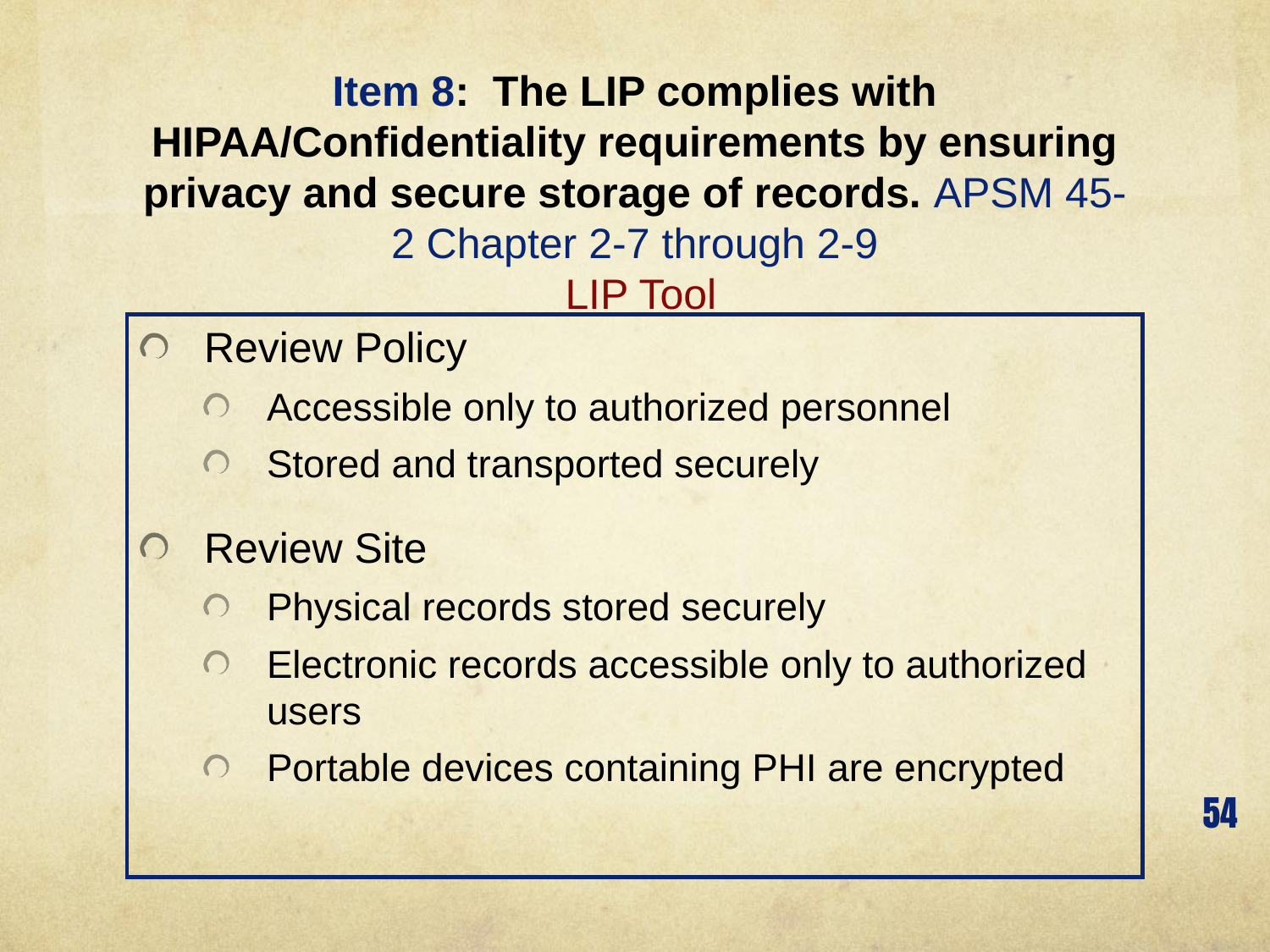

Item 8:  The LIP complies with HIPAA/Confidentiality requirements by ensuring privacy and secure storage of records. APSM 45-2 Chapter 2-7 through 2-9
 LIP Tool
Review Policy
Accessible only to authorized personnel
Stored and transported securely
Review Site
Physical records stored securely
Electronic records accessible only to authorized users
Portable devices containing PHI are encrypted
54